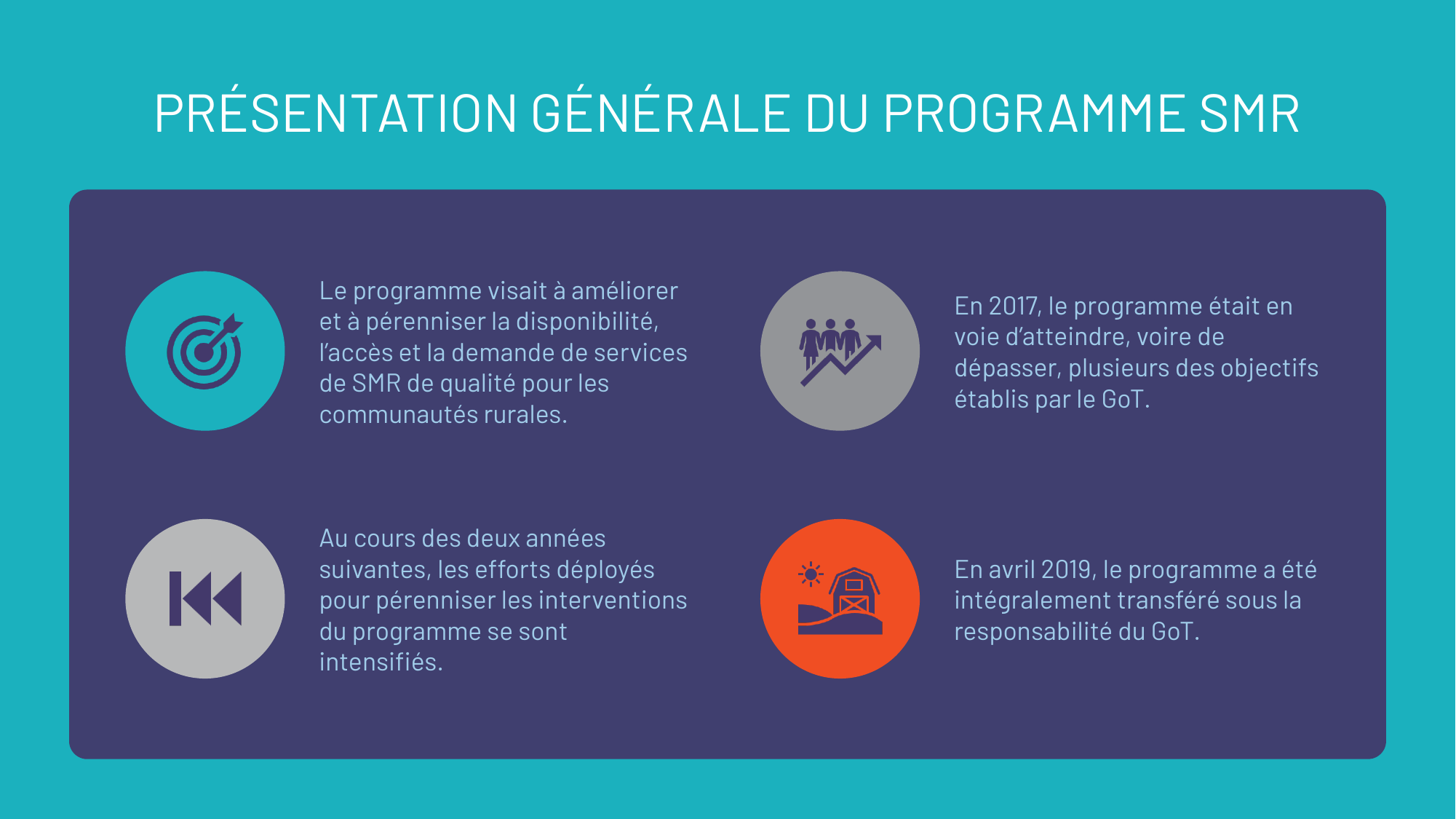

# PRÉSENTATION GÉNÉRALE DU PROGRAMME SMR

Le programme visait à améliorer et à pérenniser la disponibilité, l’accès et la demande de services de SMR de qualité pour les communautés rurales.
En 2017, le programme était en voie d’atteindre, voire de dépasser, plusieurs des objectifs établis par le GoT.
Au cours des deux années suivantes, les efforts déployés pour pérenniser les interventions du programme se sont intensifiés.
En avril 2019, le programme a été intégralement transféré sous la responsabilité du GoT.